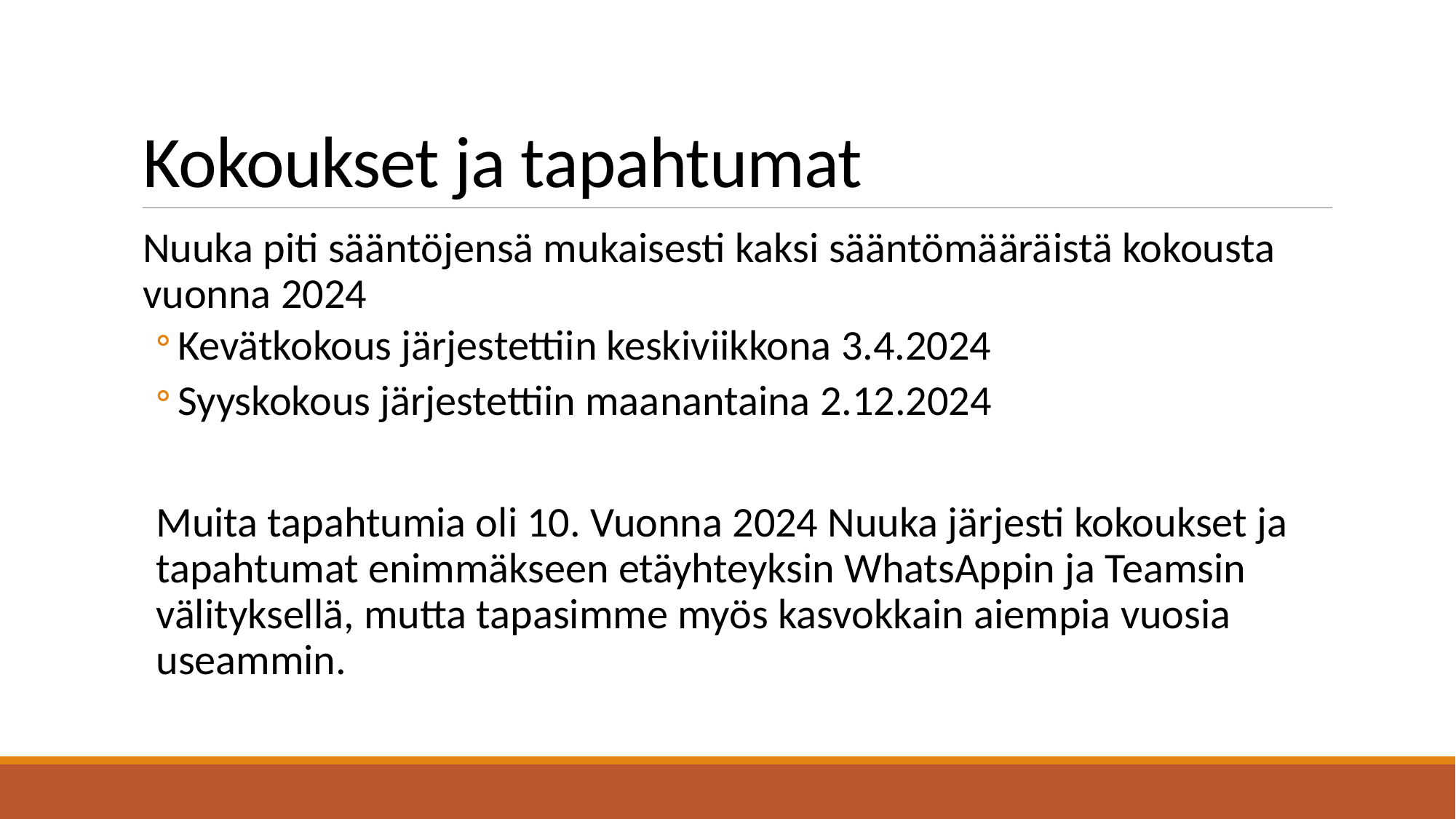

# Kokoukset ja tapahtumat
Nuuka piti sääntöjensä mukaisesti kaksi sääntömääräistä kokousta vuonna 2024
Kevätkokous järjestettiin keskiviikkona 3.4.2024
Syyskokous järjestettiin maanantaina 2.12.2024

Muita tapahtumia oli 10. Vuonna 2024 Nuuka järjesti kokoukset ja tapahtumat enimmäkseen etäyhteyksin WhatsAppin ja Teamsin välityksellä, mutta tapasimme myös kasvokkain aiempia vuosia useammin.